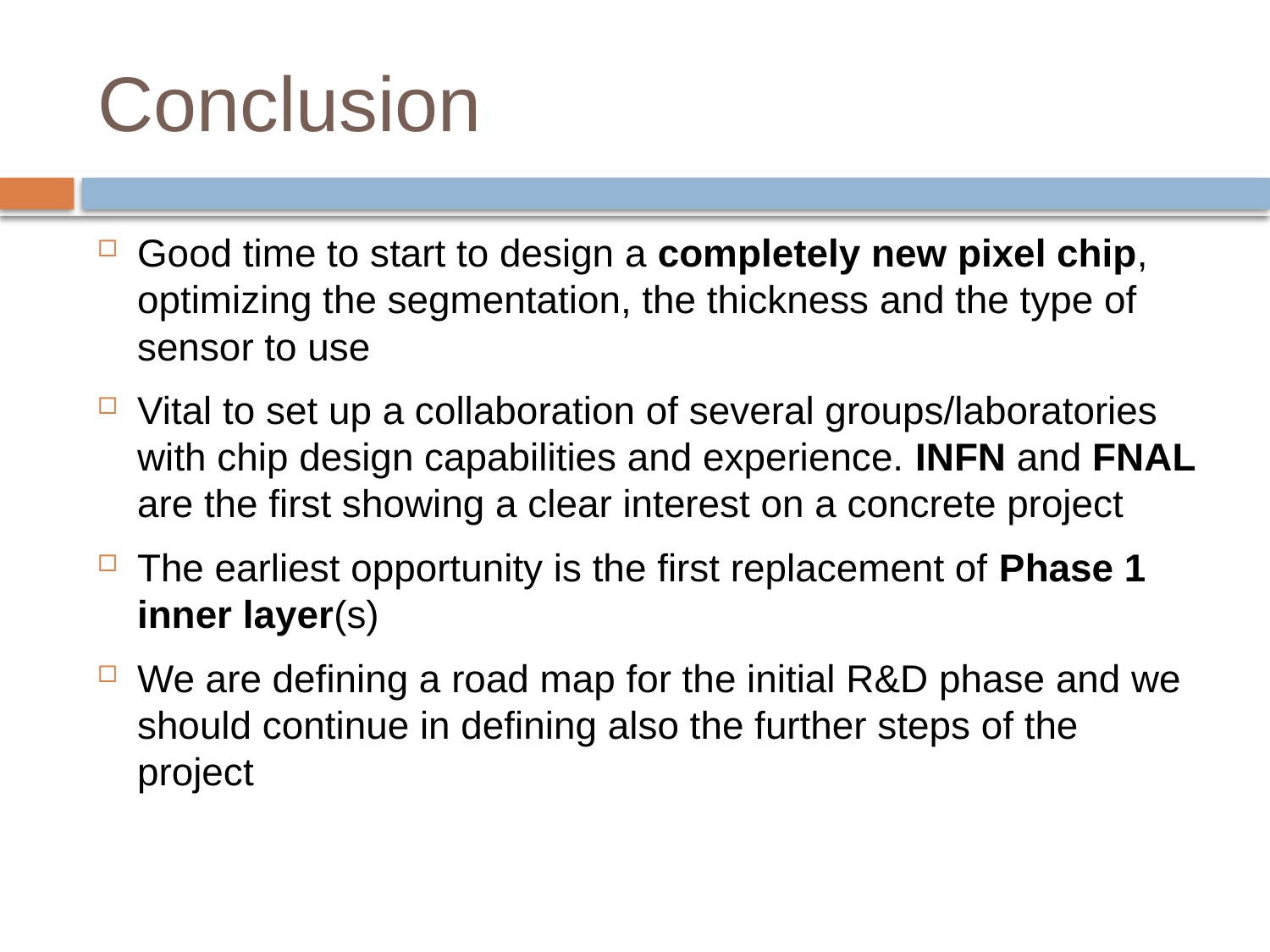

# Conclusion
Good time to start to design a completely new pixel chip, optimizing the segmentation, the thickness and the type of sensor to use
Vital to set up a collaboration of several groups/laboratories with chip design capabilities and experience. INFN and FNAL are the first showing a clear interest on a concrete project
The earliest opportunity is the first replacement of Phase 1 inner layer(s)
We are defining a road map for the initial R&D phase and we should continue in defining also the further steps of the project